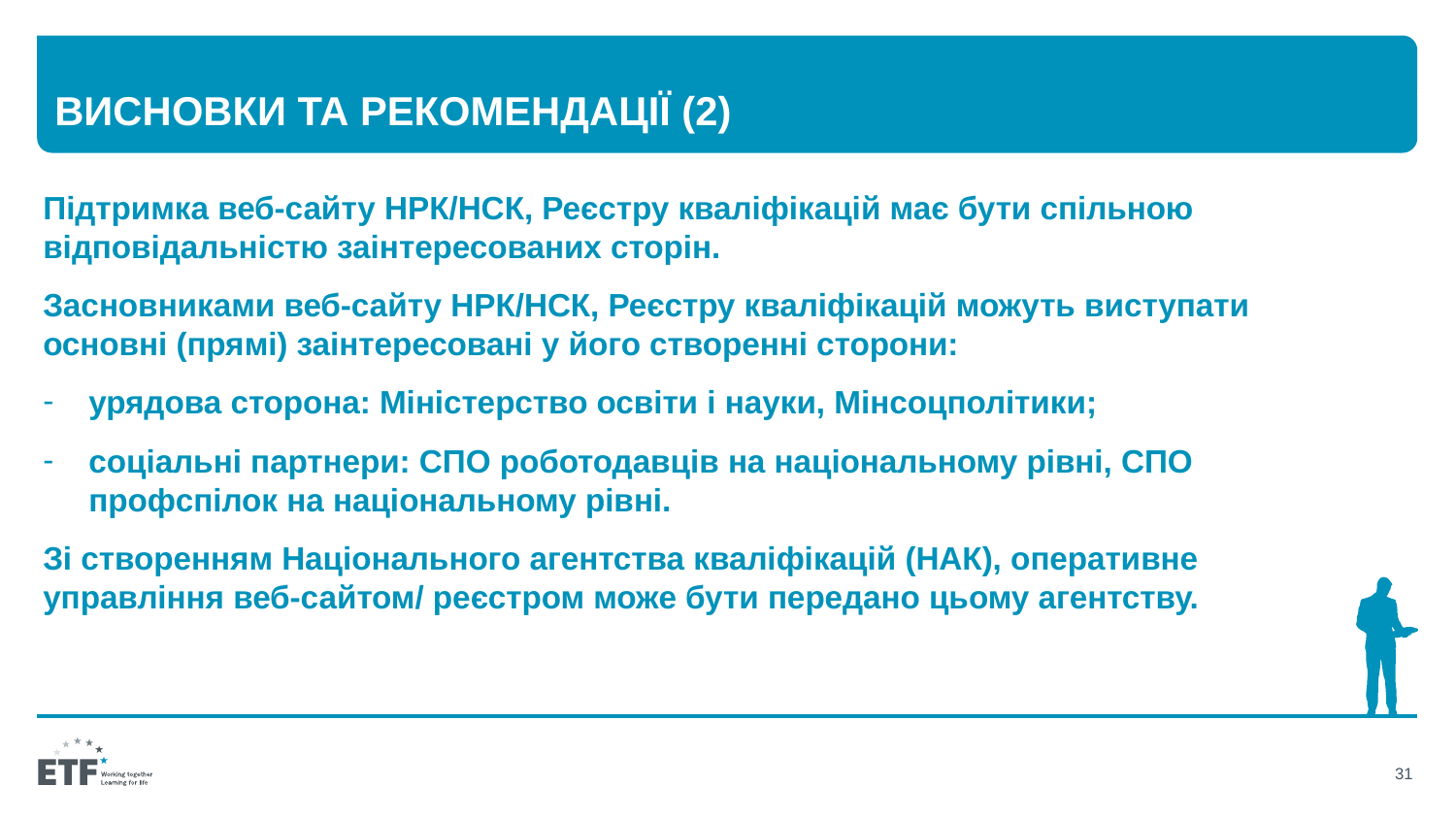

# Висновки та рекомендації (2)
Підтримка веб-сайту НРК/НСК, Реєстру кваліфікацій має бути спільною відповідальністю заінтересованих сторін.
Засновниками веб-сайту НРК/НСК, Реєстру кваліфікацій можуть виступати основні (прямі) заінтересовані у його створенні сторони:
урядова сторона: Міністерство освіти і науки, Мінсоцполітики;
соціальні партнери: СПО роботодавців на національному рівні, СПО профспілок на національному рівні.
Зі створенням Національного агентства кваліфікацій (НАК), оперативне  управління веб-сайтом/ реєстром може бути передано цьому агентству.

31